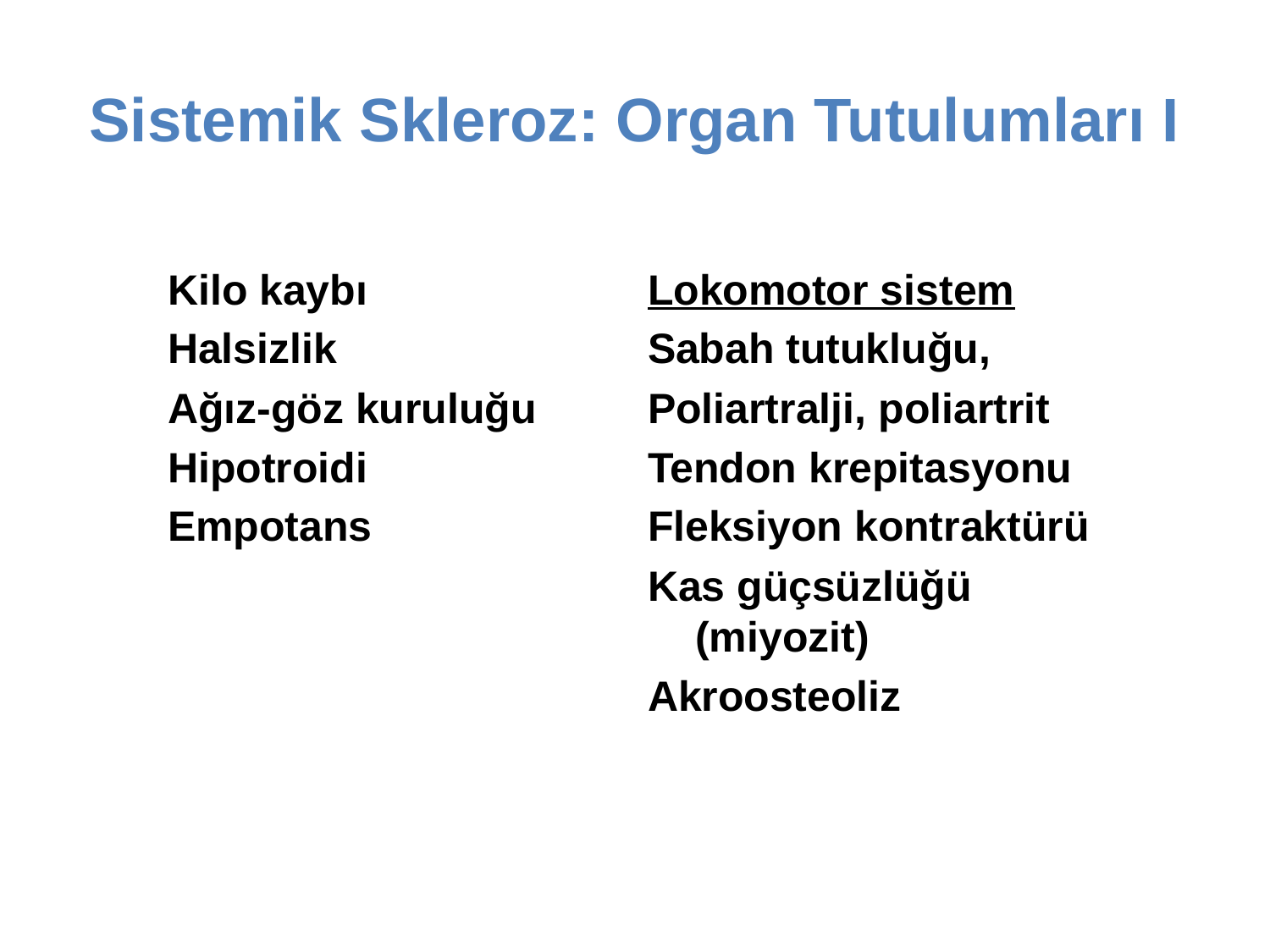

# Sistemik Skleroz: Organ Tutulumları I
Kilo kaybı
Halsizlik
Ağız-göz kuruluğu
Hipotroidi
Empotans

Lokomotor sistem
Sabah tutukluğu,
Poliartralji, poliartrit
Tendon krepitasyonu
Fleksiyon kontraktürü
Kas güçsüzlüğü (miyozit)
Akroosteoliz